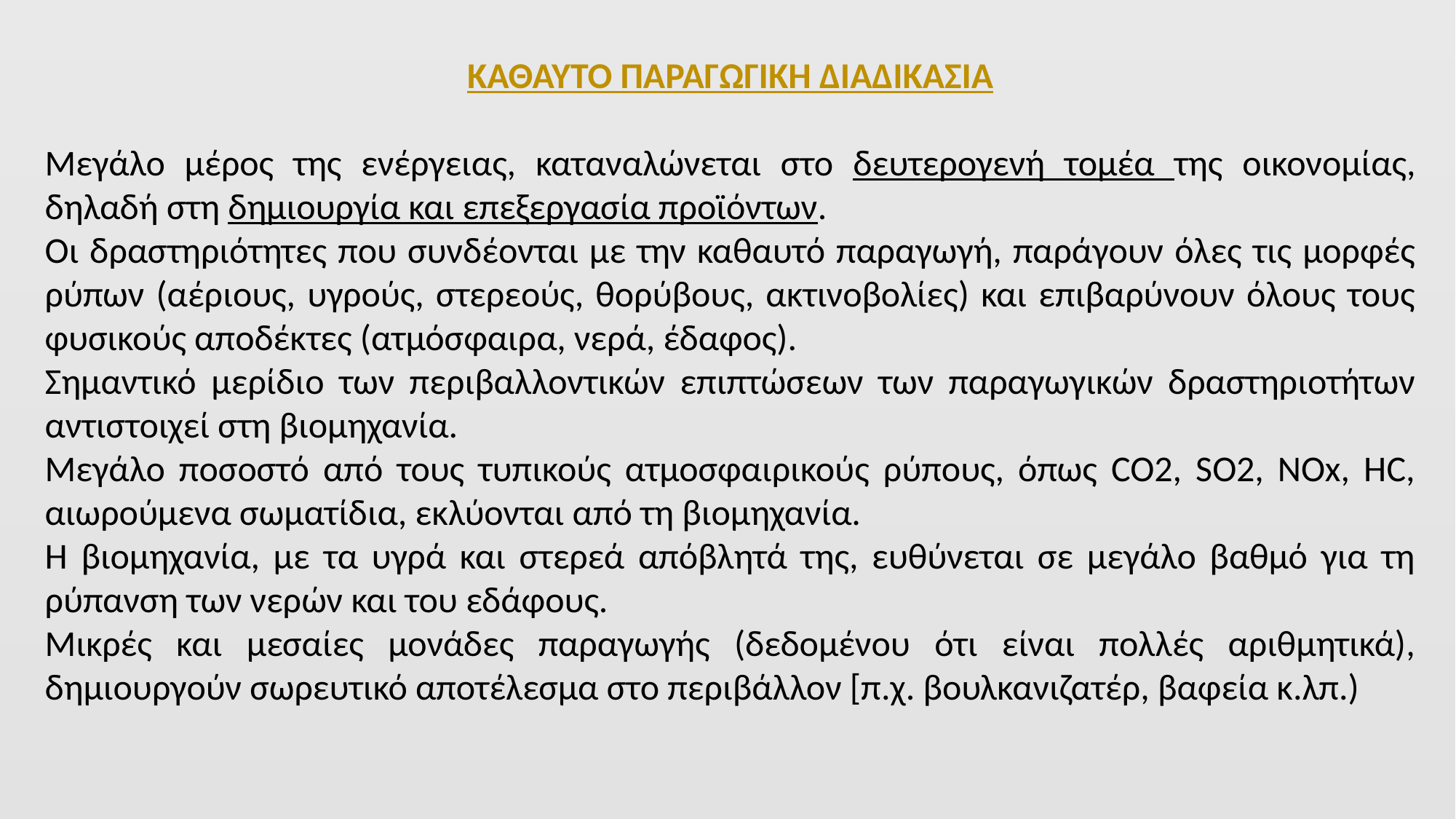

ΚΑΘΑΥΤΟ ΠΑΡΑΓΩΓΙΚΗ ΔΙΑΔΙΚΑΣΙΑ

Μεγάλο μέρος της ενέργειας, καταναλώνεται στο δευτερογενή τομέα της οικονομίας, δηλαδή στη δημιουργία και επεξεργασία προϊόντων.
Οι δραστηριότητες που συνδέονται με την καθαυτό παραγωγή, παράγουν όλες τις μορφές ρύπων (αέριους, υγρούς, στερεούς, θορύβους, ακτινοβολίες) και επιβαρύνουν όλους τους φυσικούς αποδέκτες (ατμόσφαιρα, νερά, έδαφος).
Σημαντικό μερίδιο των περιβαλλοντικών επιπτώσεων των παραγωγικών δραστηριοτήτων αντιστοιχεί στη βιομηχανία.
Μεγάλο ποσοστό από τους τυπικούς ατμοσφαιρικούς ρύπους, όπως CO2, SO2, NOx, HC, αιωρούμενα σωματίδια, εκλύονται από τη βιομηχανία.
Η βιομηχανία, με τα υγρά και στερεά απόβλητά της, ευθύνεται σε μεγάλο βαθμό για τη ρύπανση των νερών και του εδάφους.
Μικρές και μεσαίες μονάδες παραγωγής (δεδομένου ότι είναι πολλές αριθμητικά), δημιουργούν σωρευτικό αποτέλεσμα στο περιβάλλον [π.χ. βουλκανιζατέρ, βαφεία κ.λπ.)